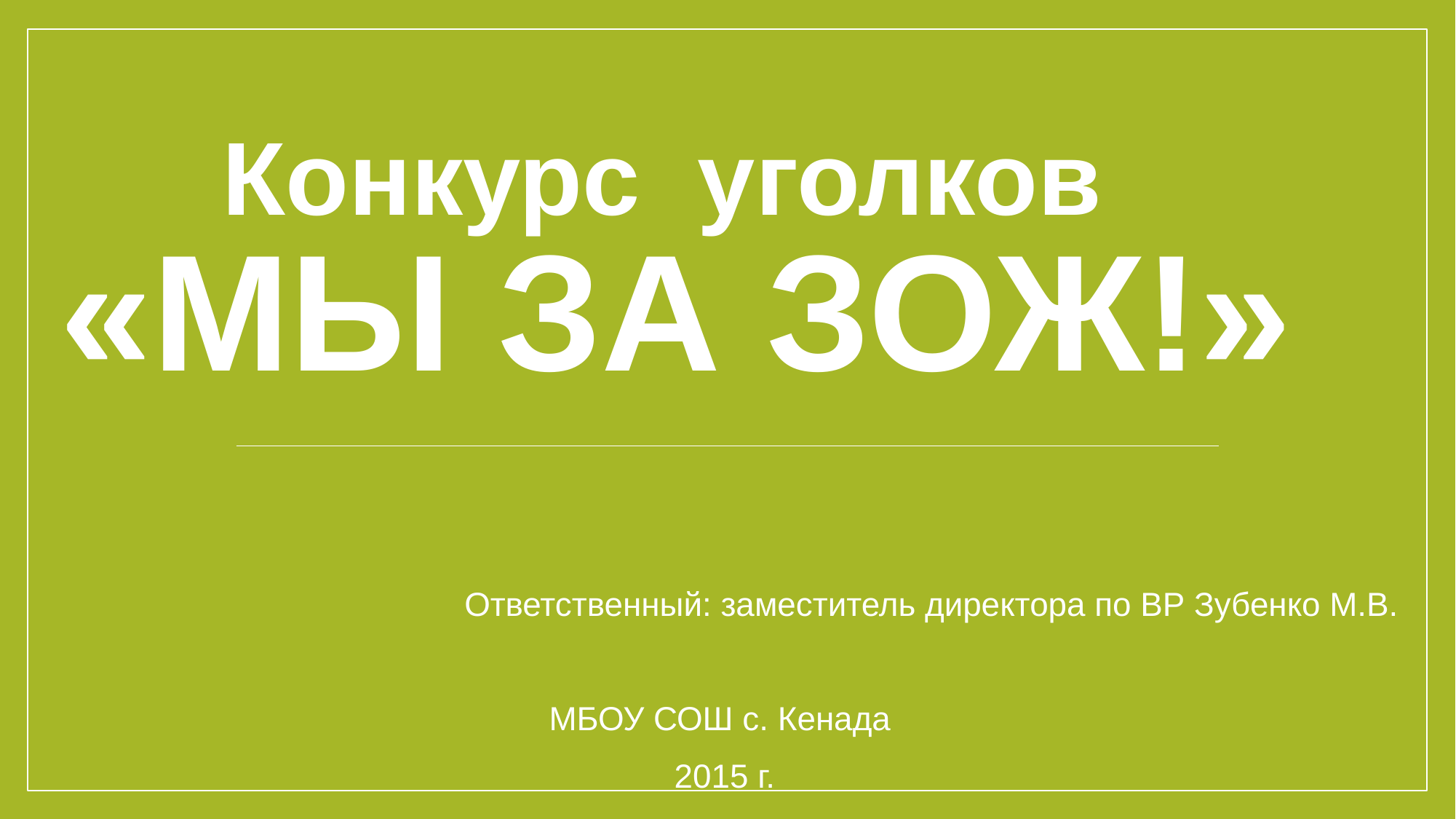

# Конкурс  уголков «Мы за ЗОЖ!»

Ответственный: заместитель директора по ВР Зубенко М.В.

МБОУ СОШ с. Кенада
 2015 г.